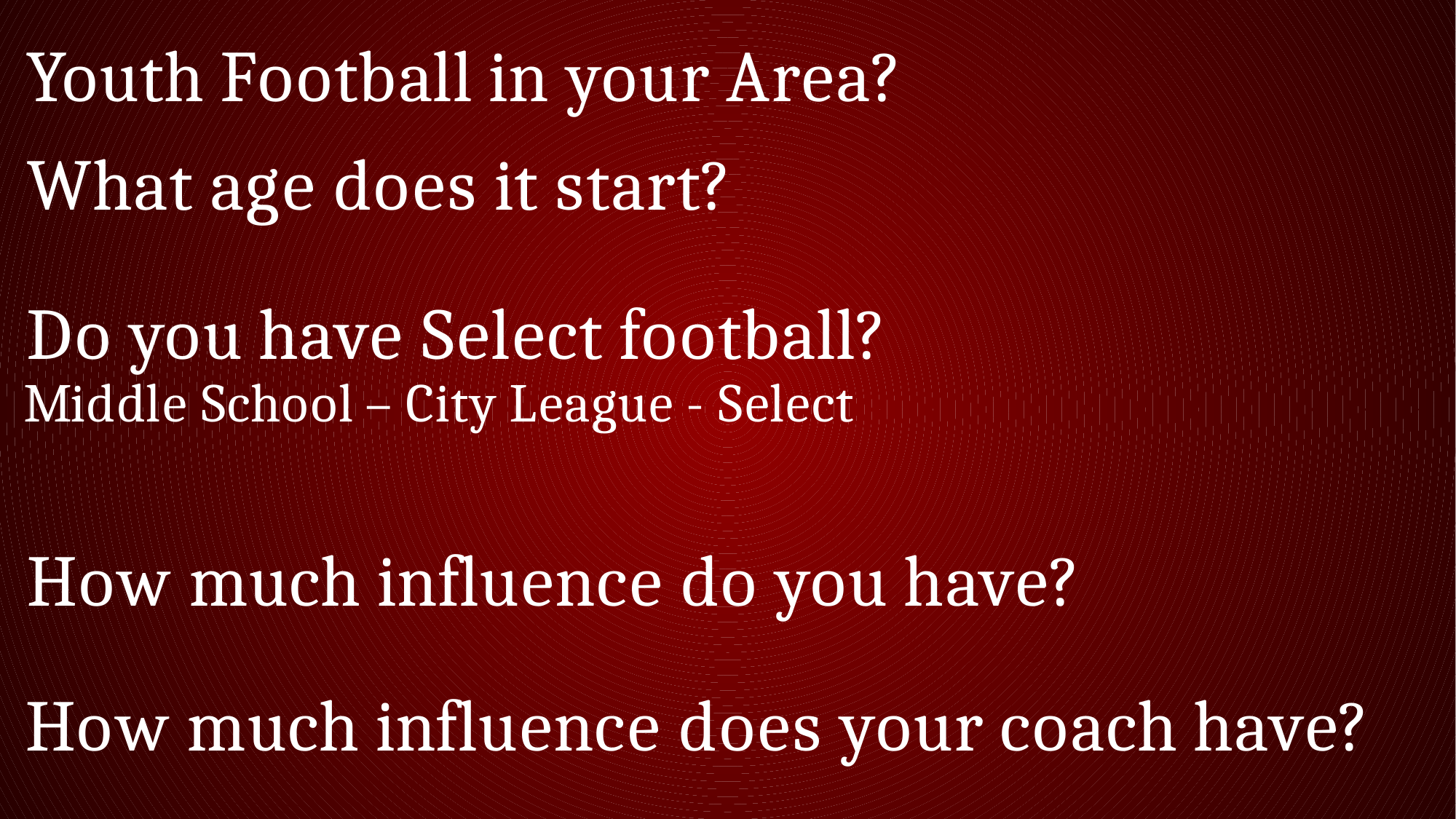

Youth Football in your Area?
What age does it start?
Do you have Select football?
Middle School – City League - Select
How much influence do you have?
How much influence does your coach have?